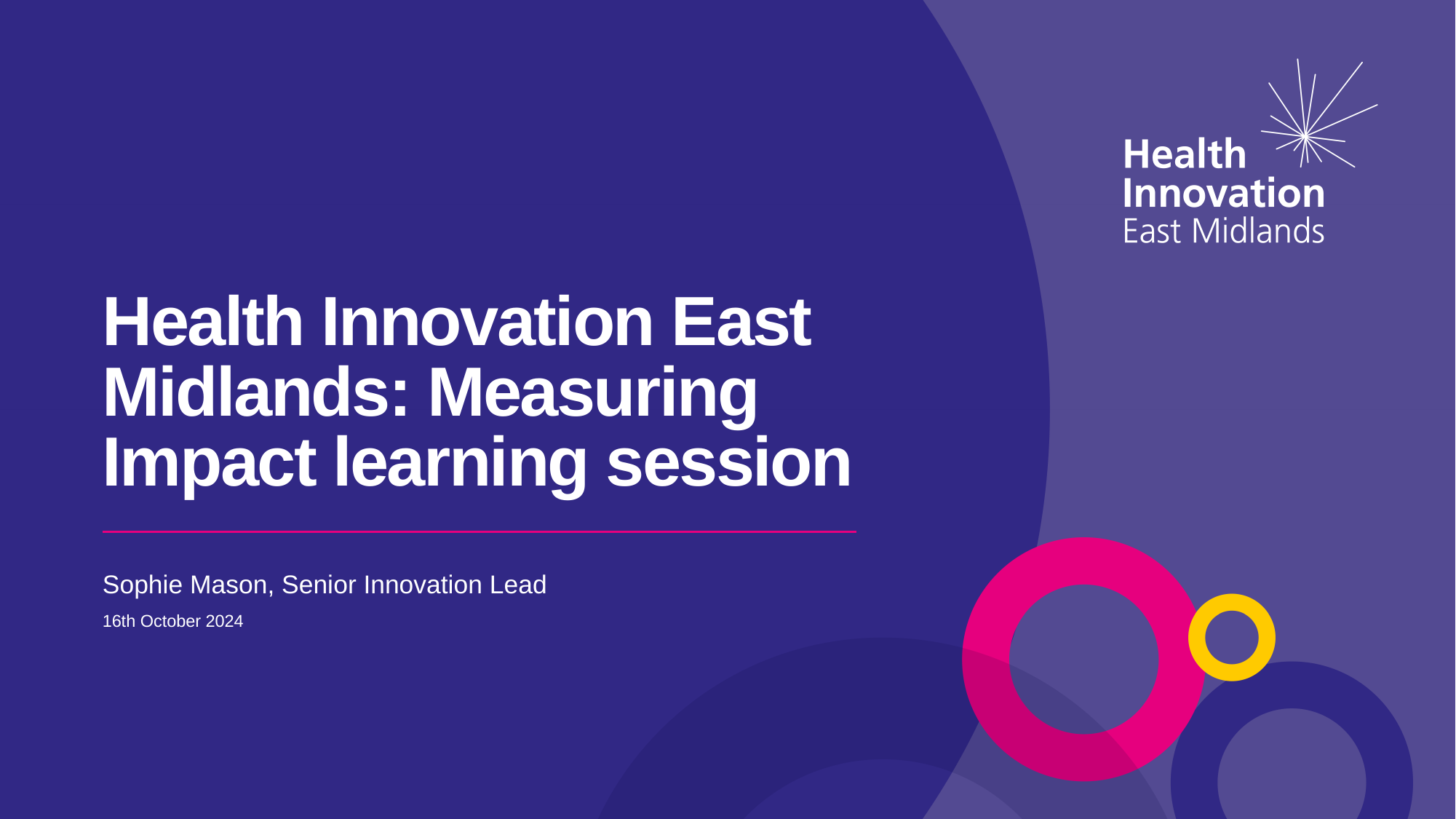

# Health Innovation East Midlands: Measuring Impact learning session
Sophie Mason, Senior Innovation Lead
16th October 2024